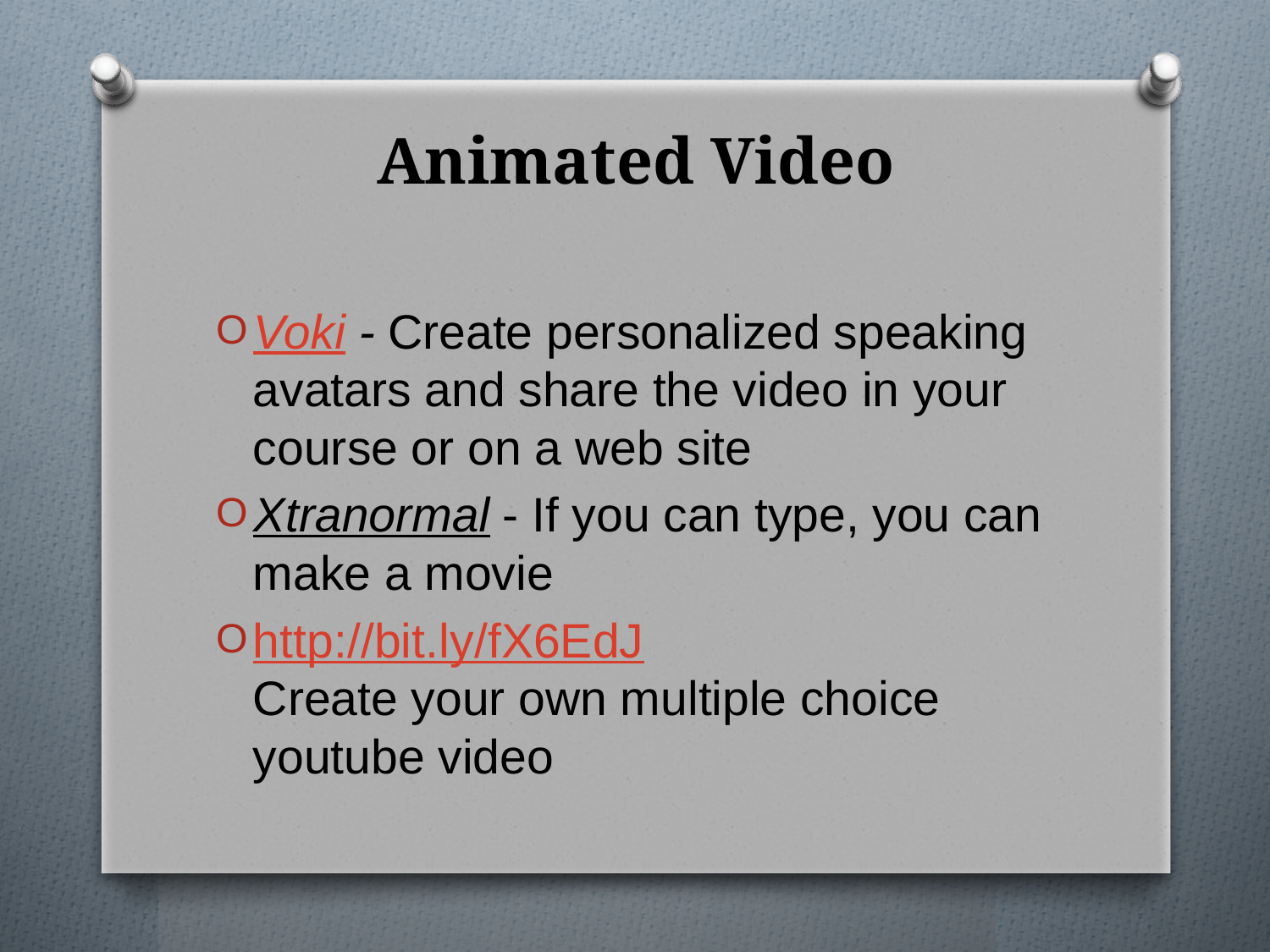

# Animated Video
Voki - Create personalized speaking avatars and share the video in your course or on a web site
Xtranormal - If you can type, you can make a movie
http://bit.ly/fX6EdJ
Create your own multiple choice youtube video